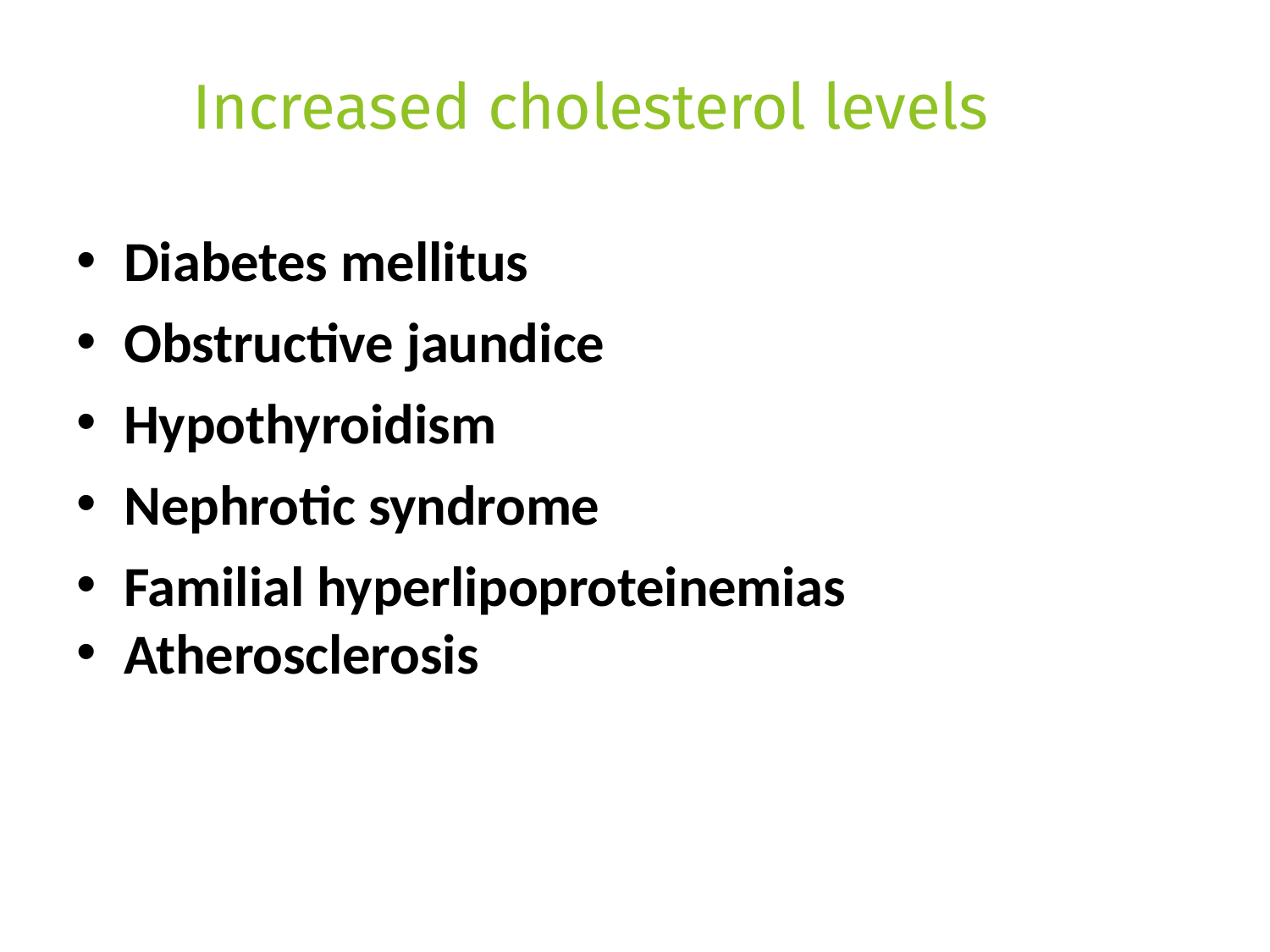

# Increased cholesterol levels
Diabetes mellitus
Obstructive jaundice
Hypothyroidism
Nephrotic syndrome
Familial hyperlipoproteinemias
Atherosclerosis